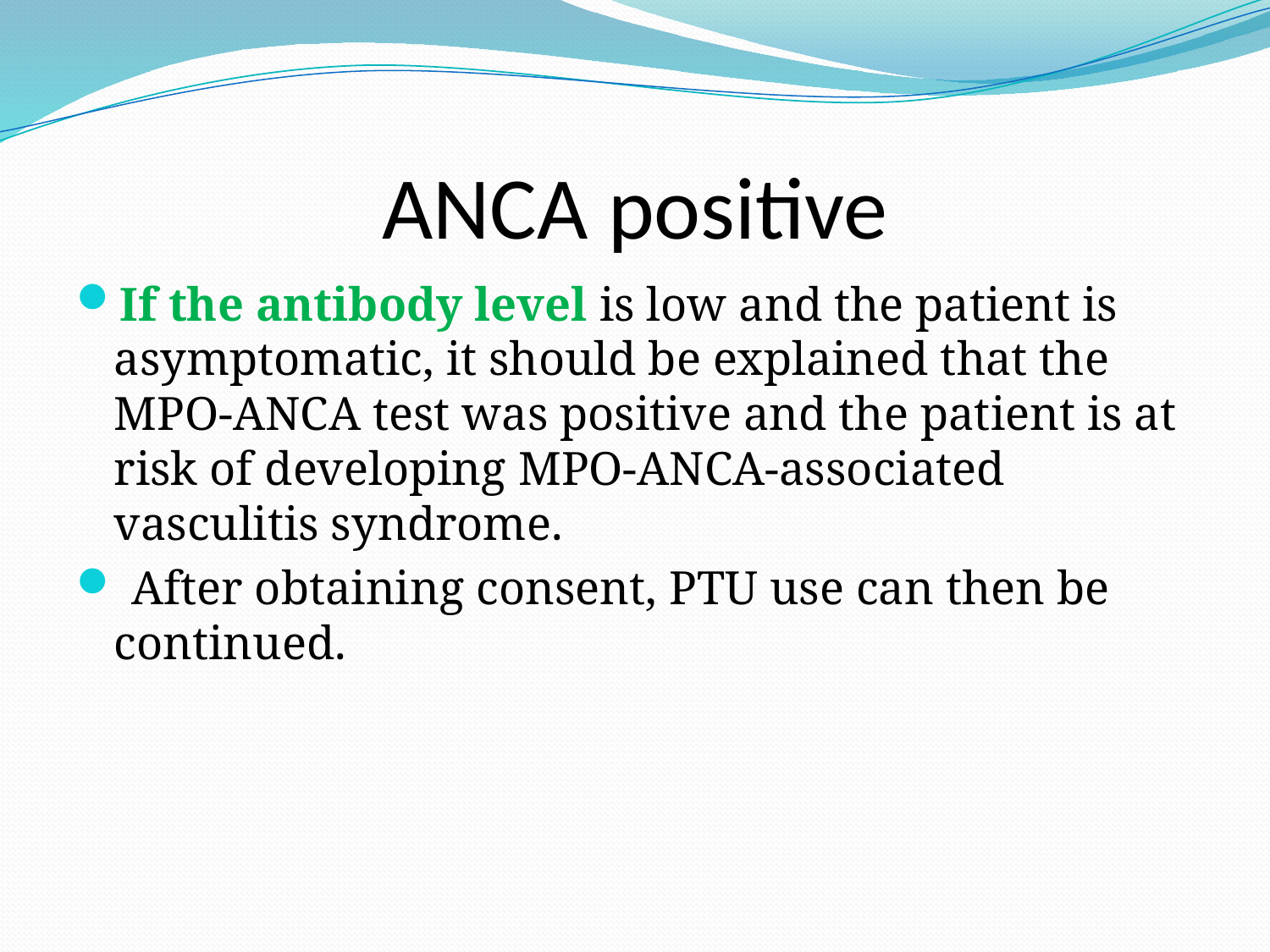

# ANCA positive
If the antibody level is low and the patient is asymptomatic, it should be explained that the MPO-ANCA test was positive and the patient is at risk of developing MPO-ANCA-associated vasculitis syndrome.
 After obtaining consent, PTU use can then be continued.